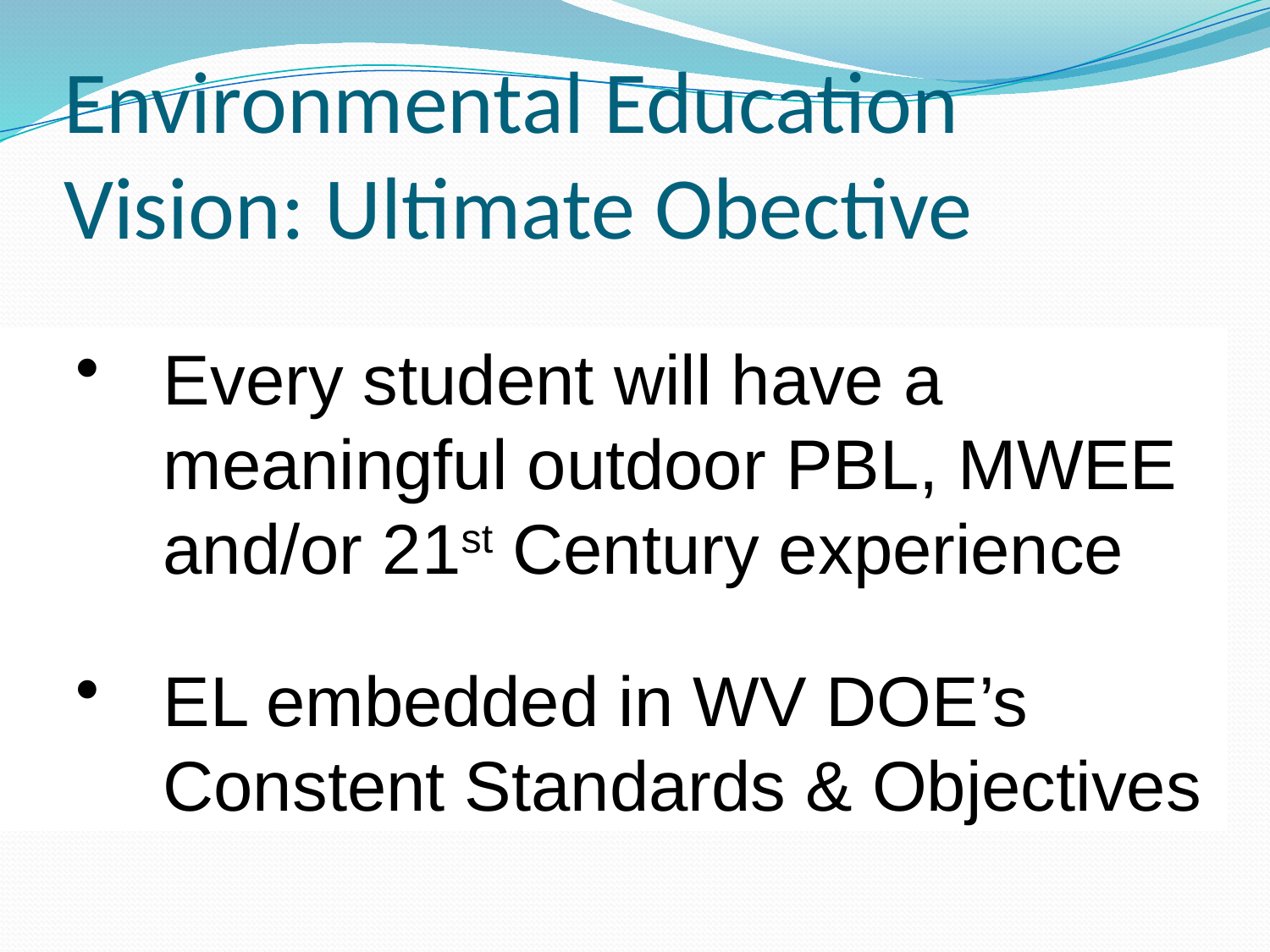

Environmental Education Vision: Ultimate Obective
Every student will have a meaningful outdoor PBL, MWEE and/or 21st Century experience

EL embedded in WV DOE’s Constent Standards & Objectives